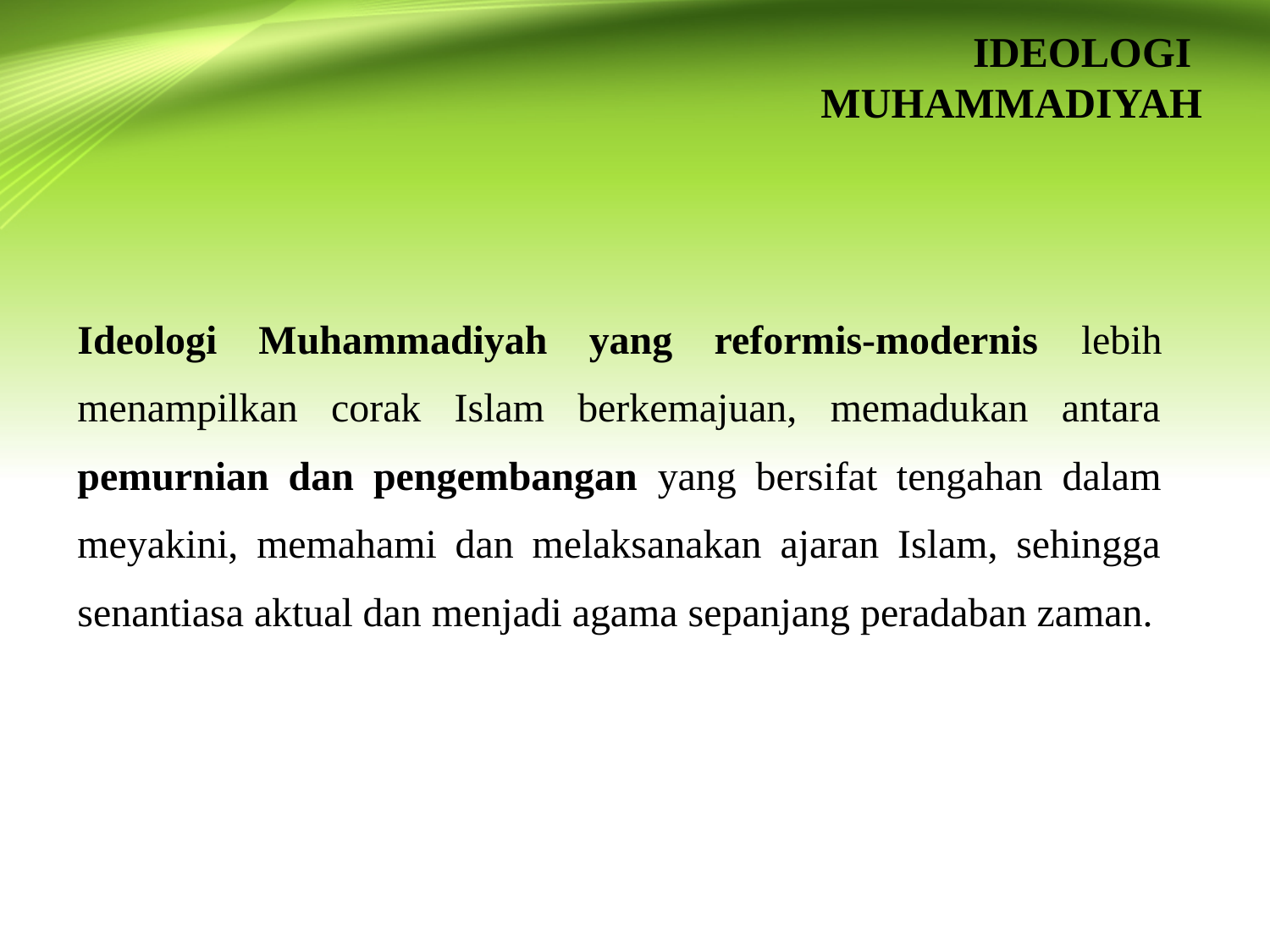

# IDEOLOGI MUHAMMADIYAH
Ideologi Muhammadiyah yang reformis-modernis lebih menampilkan corak Islam berkemajuan, memadukan antara pemurnian dan pengembangan yang bersifat tengahan dalam meyakini, memahami dan melaksanakan ajaran Islam, sehingga senantiasa aktual dan menjadi agama sepanjang peradaban zaman.